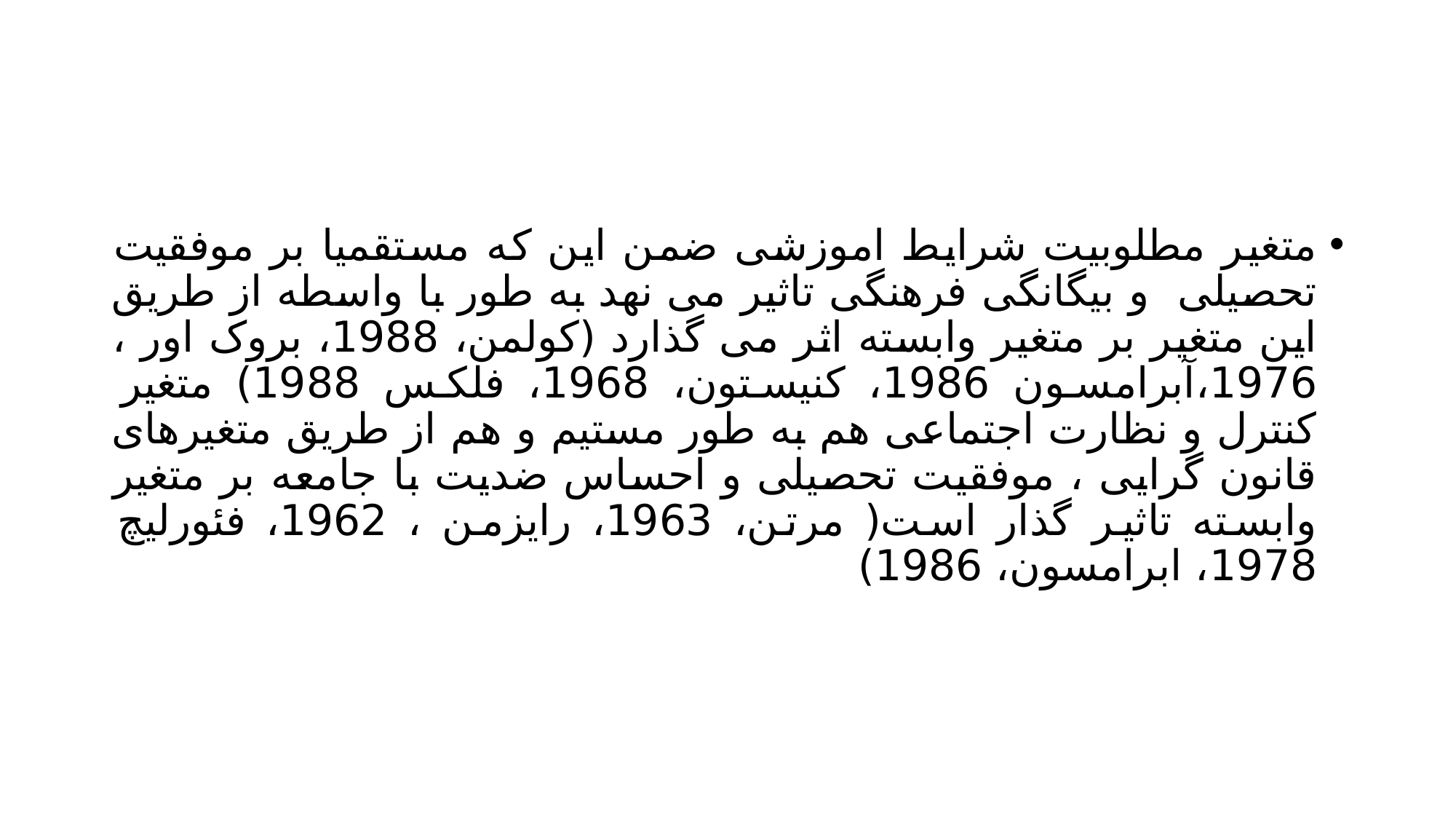

#
متغیر مطلوبیت شرایط اموزشی ضمن این که مستقمیا بر موفقیت تحصیلی  و بیگانگی فرهنگی تاثیر می نهد به طور با واسطه از طریق این متغیر بر متغیر وابسته اثر می گذارد (کولمن، 1988، بروک اور ، 1976،آبرامسون 1986، کنیستون، 1968، فلکس 1988) متغیر کنترل و نظارت اجتماعی هم به طور مستیم و هم از طریق متغیرهای قانون گرایی ، موفقیت تحصیلی و احساس ضدیت با جامعه بر متغیر وابسته تاثیر گذار است( مرتن، 1963، رایزمن ، 1962، فئورلیچ 1978، ابرامسون، 1986)